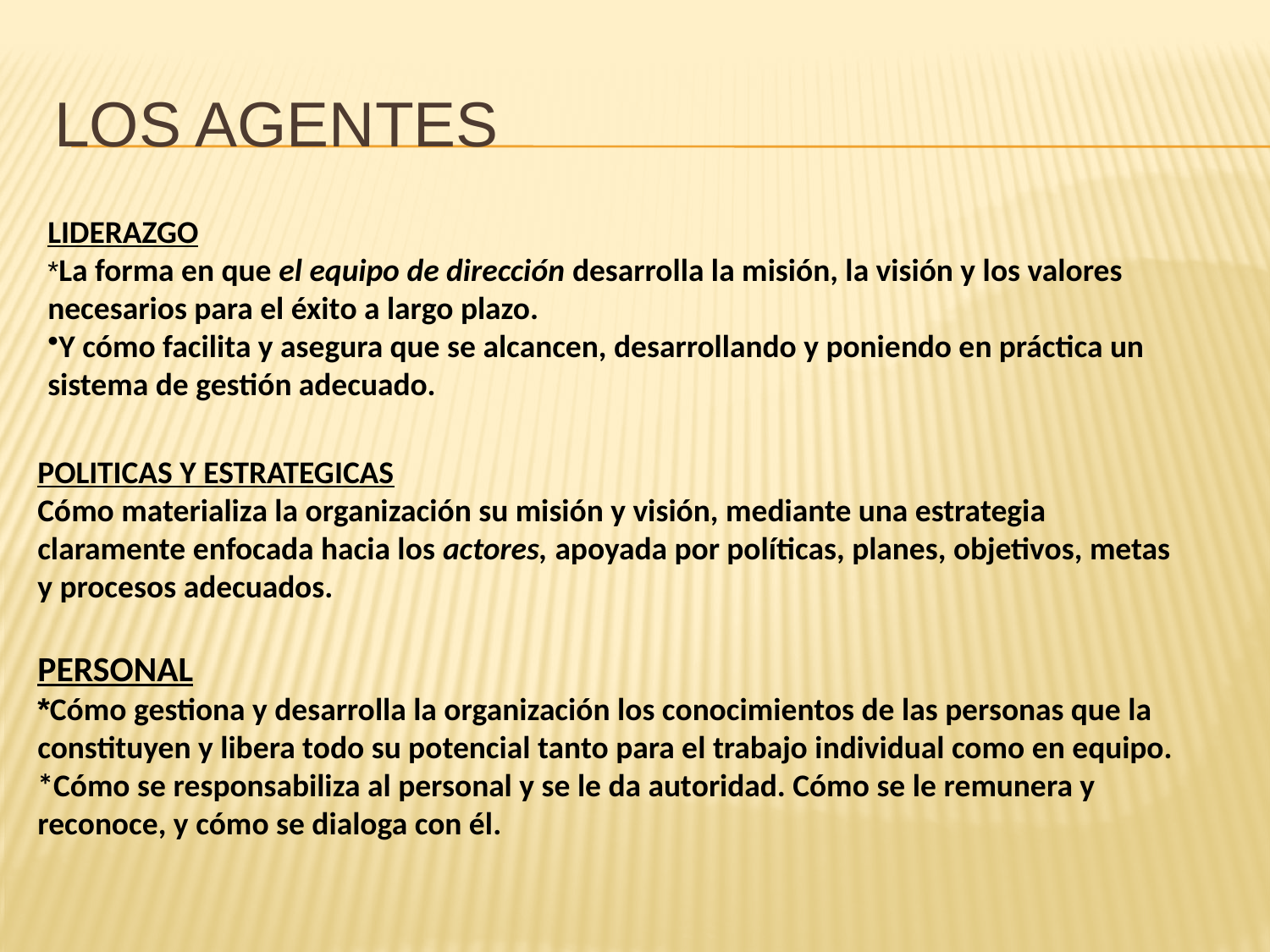

# LOS AGENTES
LIDERAZGO
*La forma en que el equipo de dirección desarrolla la misión, la visión y los valores necesarios para el éxito a largo plazo.
Y cómo facilita y asegura que se alcancen, desarrollando y poniendo en práctica un sistema de gestión adecuado.

POLITICAS Y ESTRATEGICAS
Cómo materializa la organización su misión y visión, mediante una estrategia claramente enfocada hacia los actores, apoyada por políticas, planes, objetivos, metas y procesos adecuados.

PERSONAL
*Cómo gestiona y desarrolla la organización los conocimientos de las personas que la constituyen y libera todo su potencial tanto para el trabajo individual como en equipo.
*Cómo se responsabiliza al personal y se le da autoridad. Cómo se le remunera y reconoce, y cómo se dialoga con él.